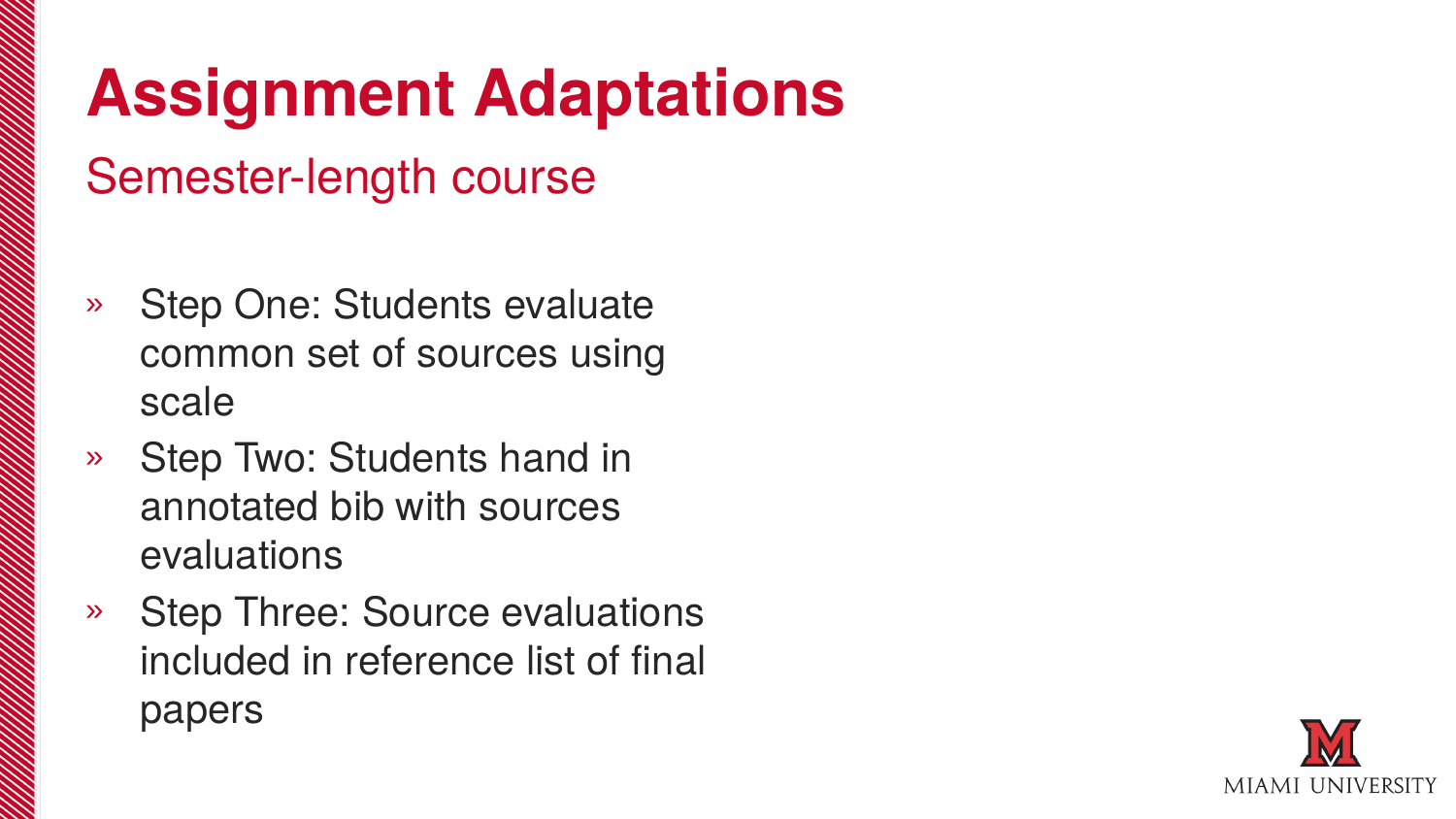

Assignment Adaptations
Semester-length course

Step One: Students evaluate common set of sources using scale
Step Two: Students hand in annotated bib with sources evaluations
Step Three: Source evaluations included in reference list of final papers